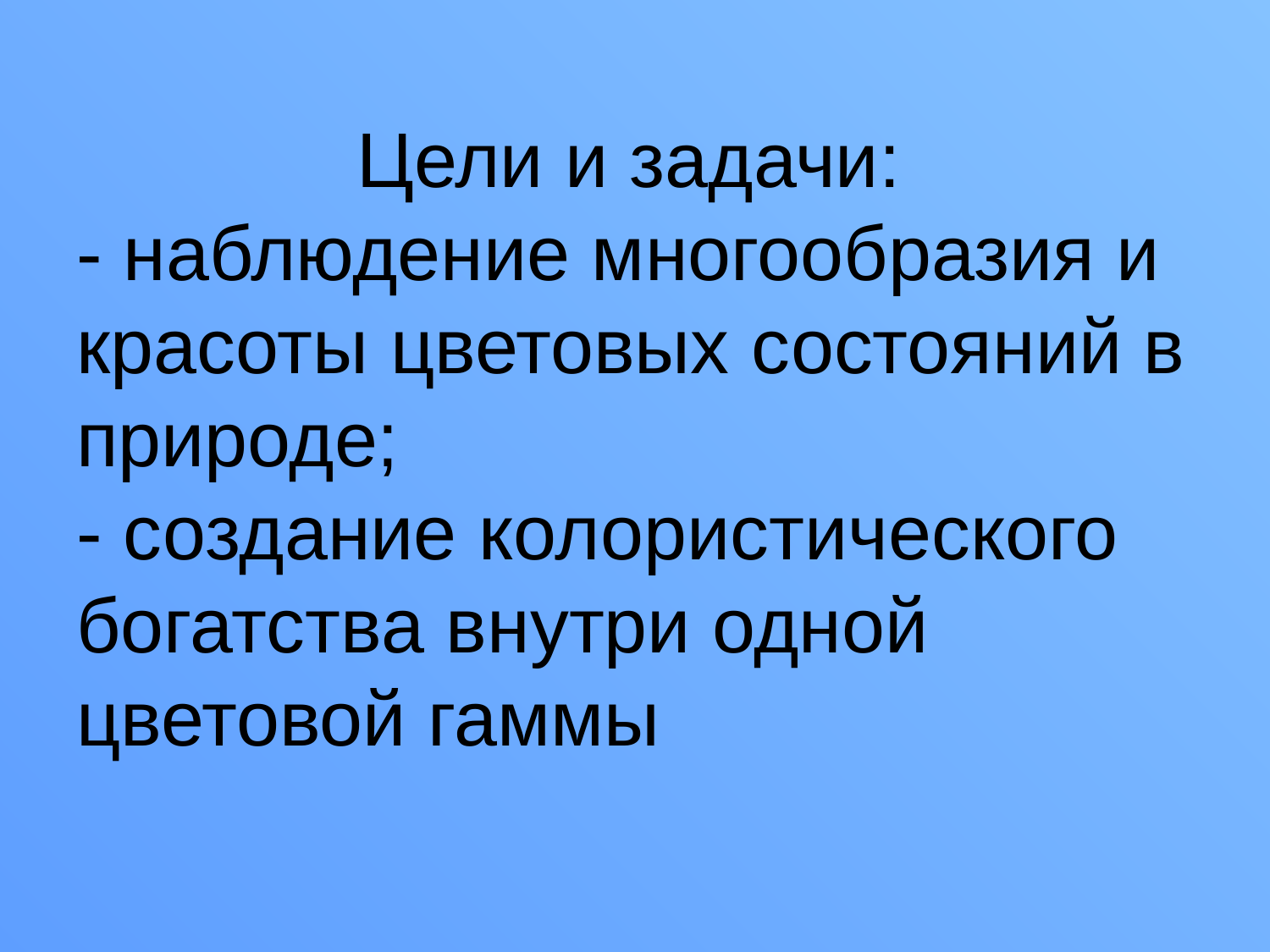

# Цели и задачи: - наблюдение многообразия и красоты цветовых состояний в природе; - создание колористического богатства внутри одной цветовой гаммы